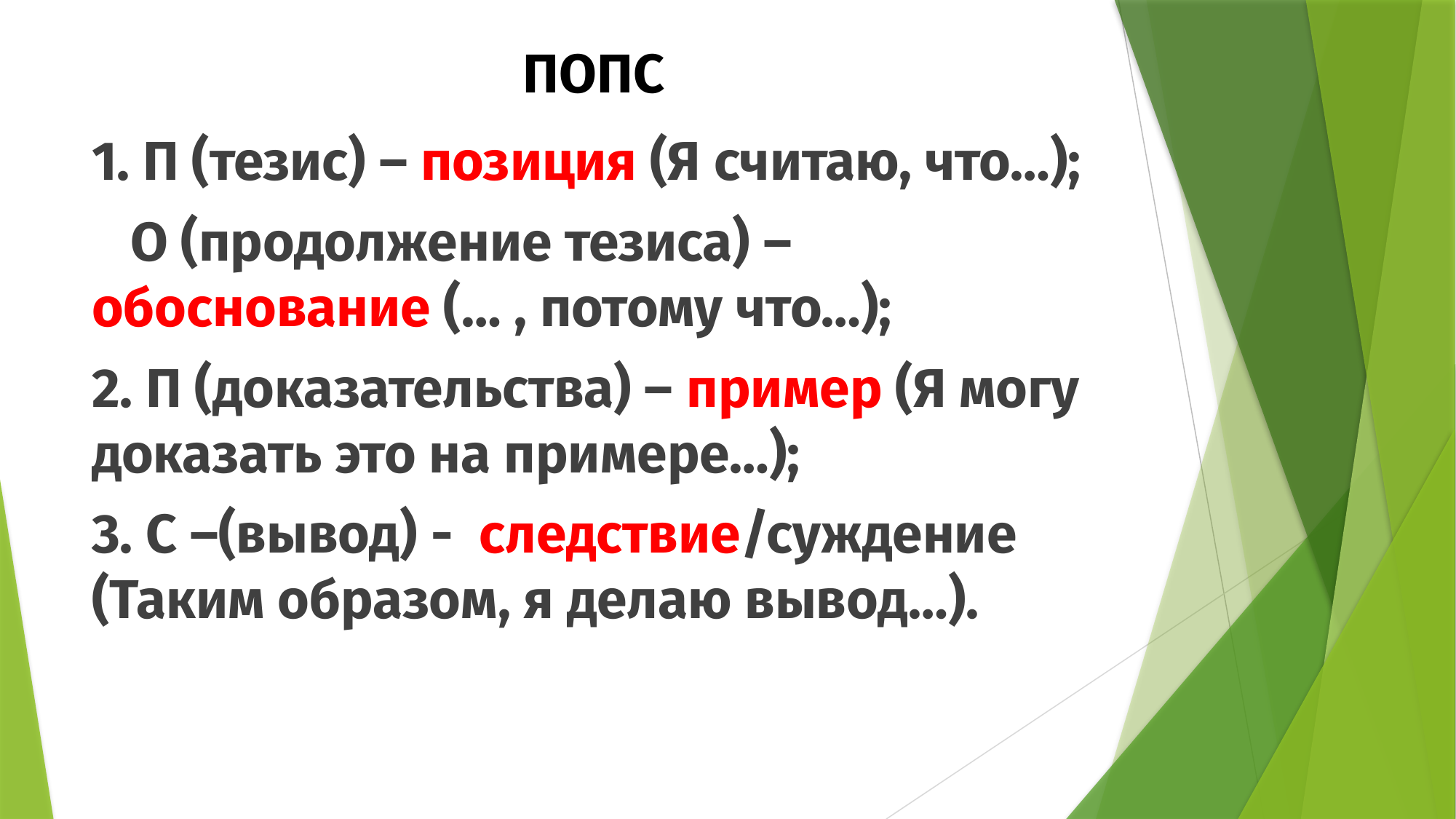

# ПОПС
1. П (тезис) – позиция (Я считаю, что…);
   О (продолжение тезиса) – обоснование (… , потому что…);
2. П (доказательства) – пример (Я могу доказать это на примере…);
3. С –(вывод) -  следствие/суждение (Таким образом, я делаю вывод…).